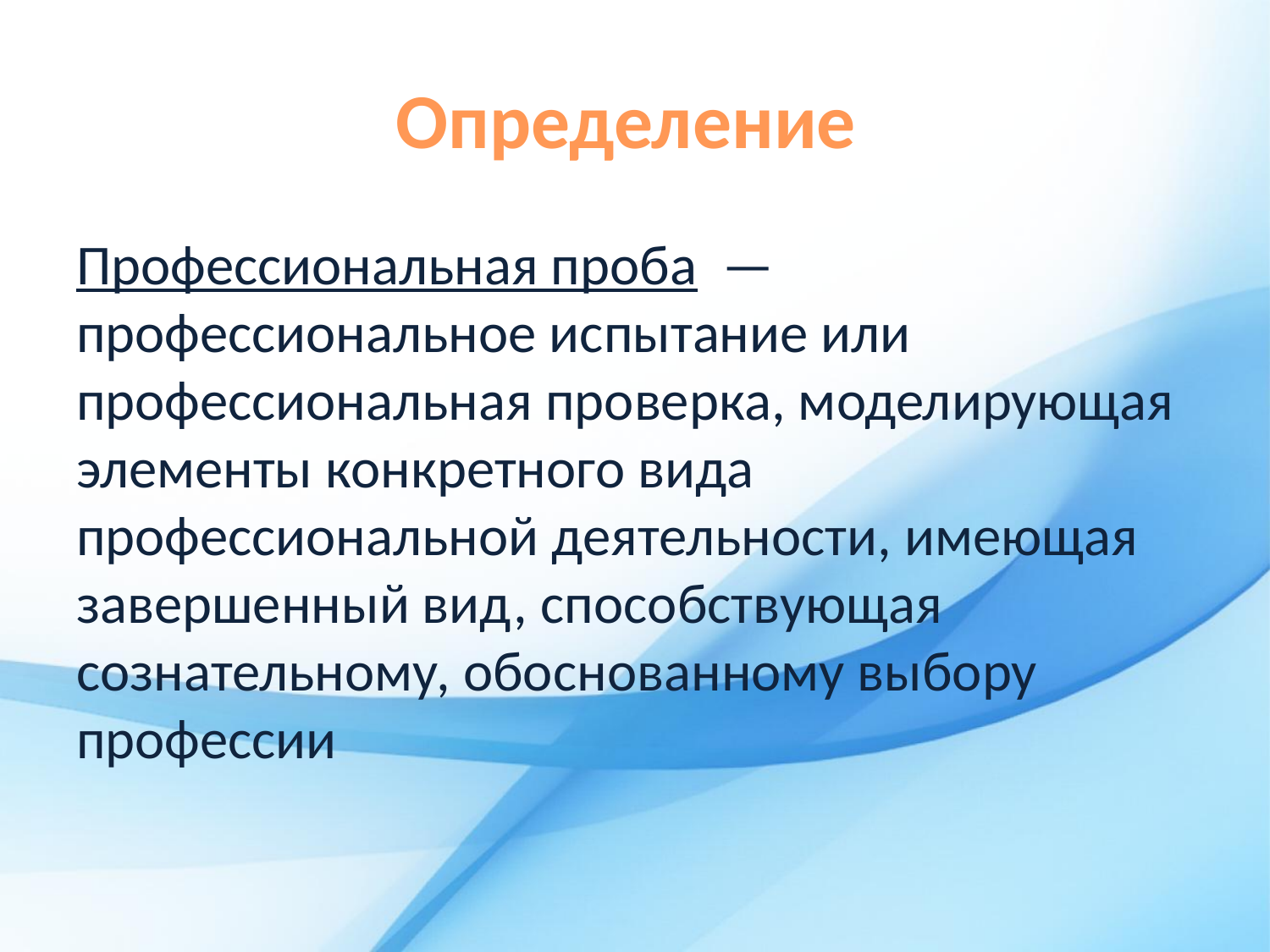

# Определение
Профессиональная проба  — профессиональное испытание или профессиональная проверка, моделирующая элементы конкретного вида профессиональной деятельности, имеющая завершенный вид, способствующая сознательному, обоснованному выбору профессии